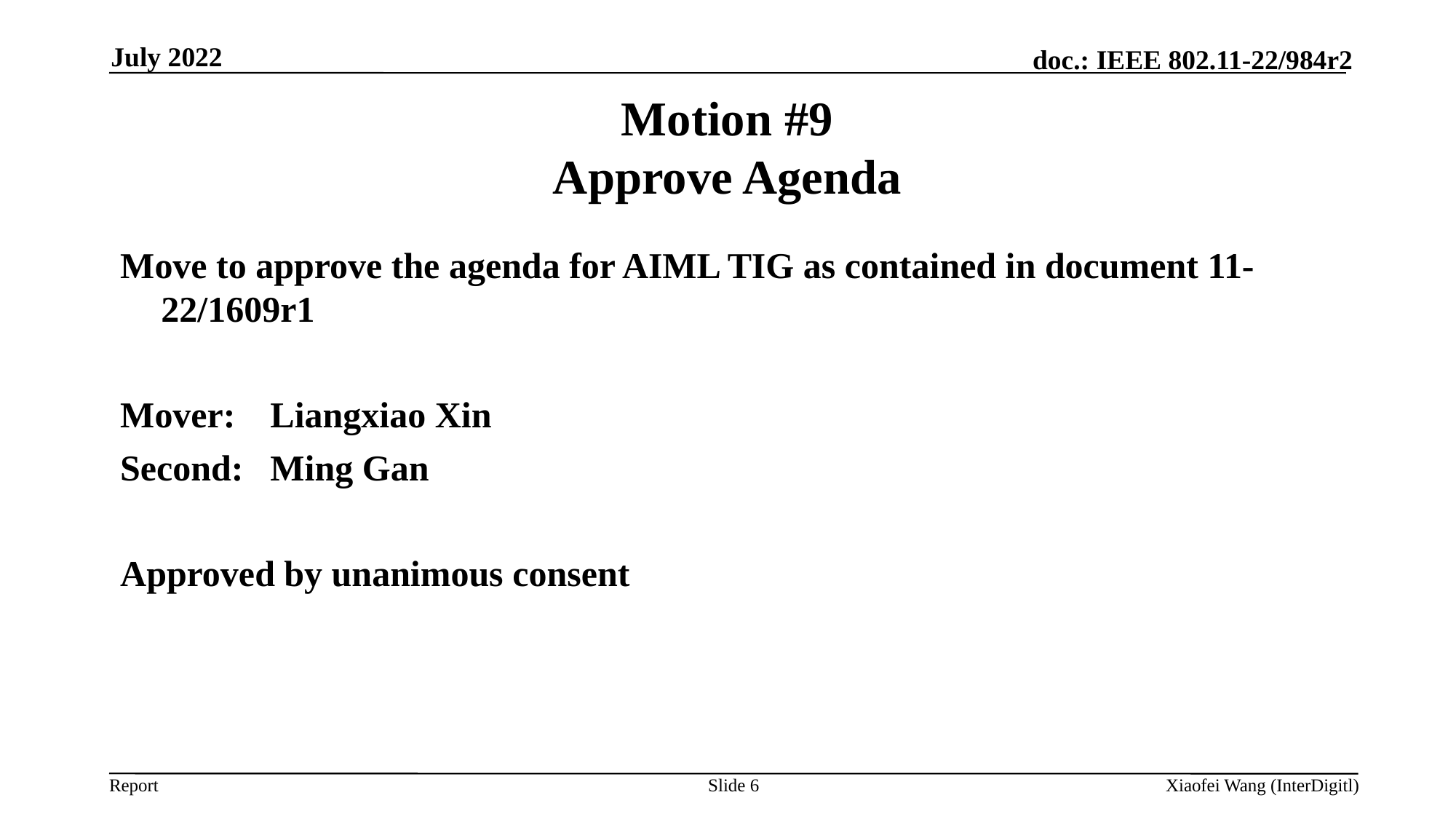

July 2022
# Motion #9 Approve Agenda
Move to approve the agenda for AIML TIG as contained in document 11-22/1609r1

Mover:	Liangxiao Xin
Second:	Ming Gan

Approved by unanimous consent
Slide 6
Xiaofei Wang (InterDigitl)